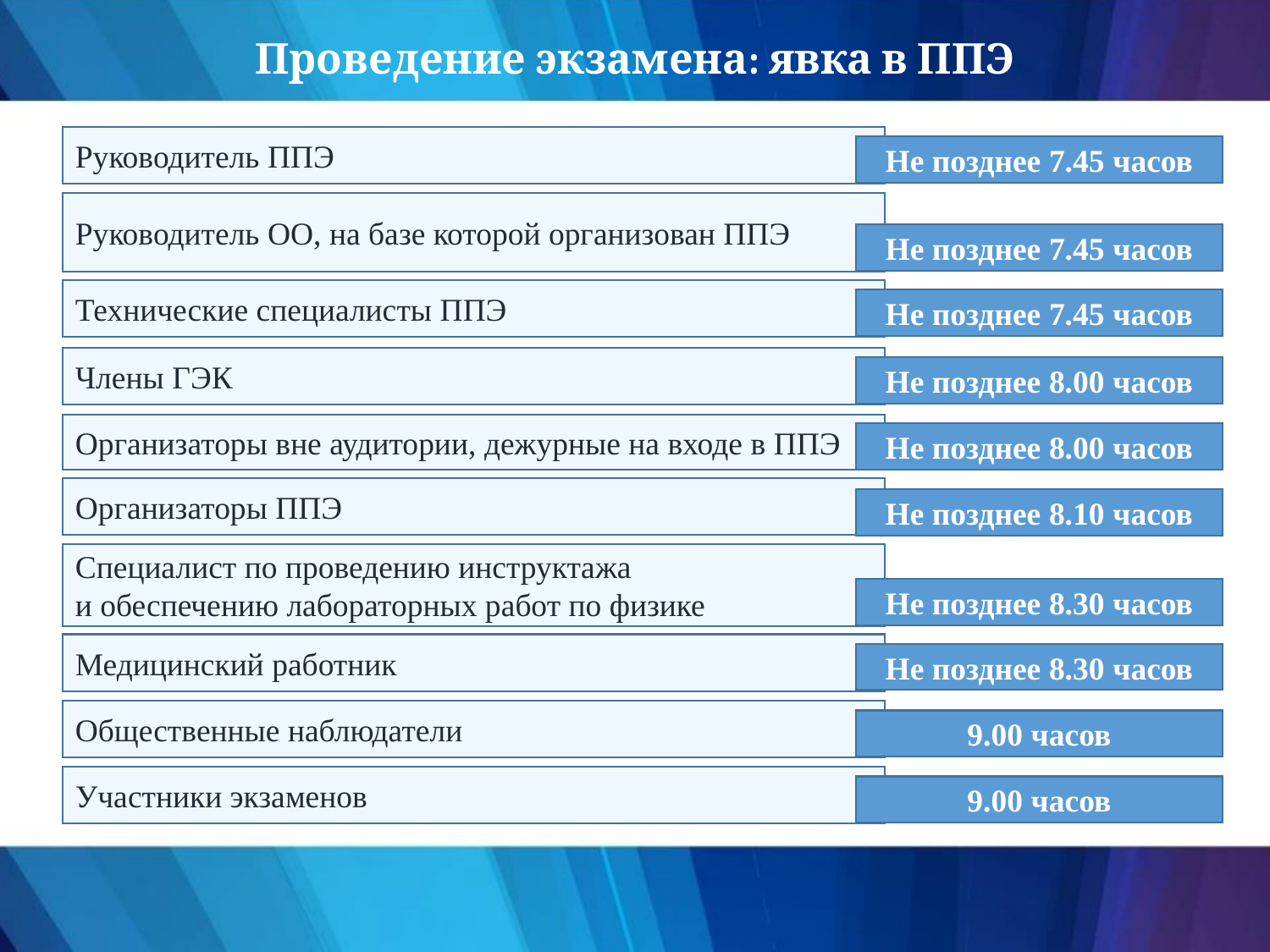

Проведение экзамена: явка в ППЭ
Руководитель ППЭ
Не позднее 7.45 часов
Руководитель ОО, на базе которой организован ППЭ
Не позднее 7.45 часов
Технические специалисты ППЭ
Не позднее 7.45 часов
Члены ГЭК
Не позднее 8.00 часов
Организаторы вне аудитории, дежурные на входе в ППЭ
Не позднее 8.00 часов
Организаторы ППЭ
Не позднее 8.10 часов
Специалист по проведению инструктажа
и обеспечению лабораторных работ по физике
Не позднее 8.30 часов
Медицинский работник
Не позднее 8.30 часов
Общественные наблюдатели
9.00 часов
Участники экзаменов
9.00 часов